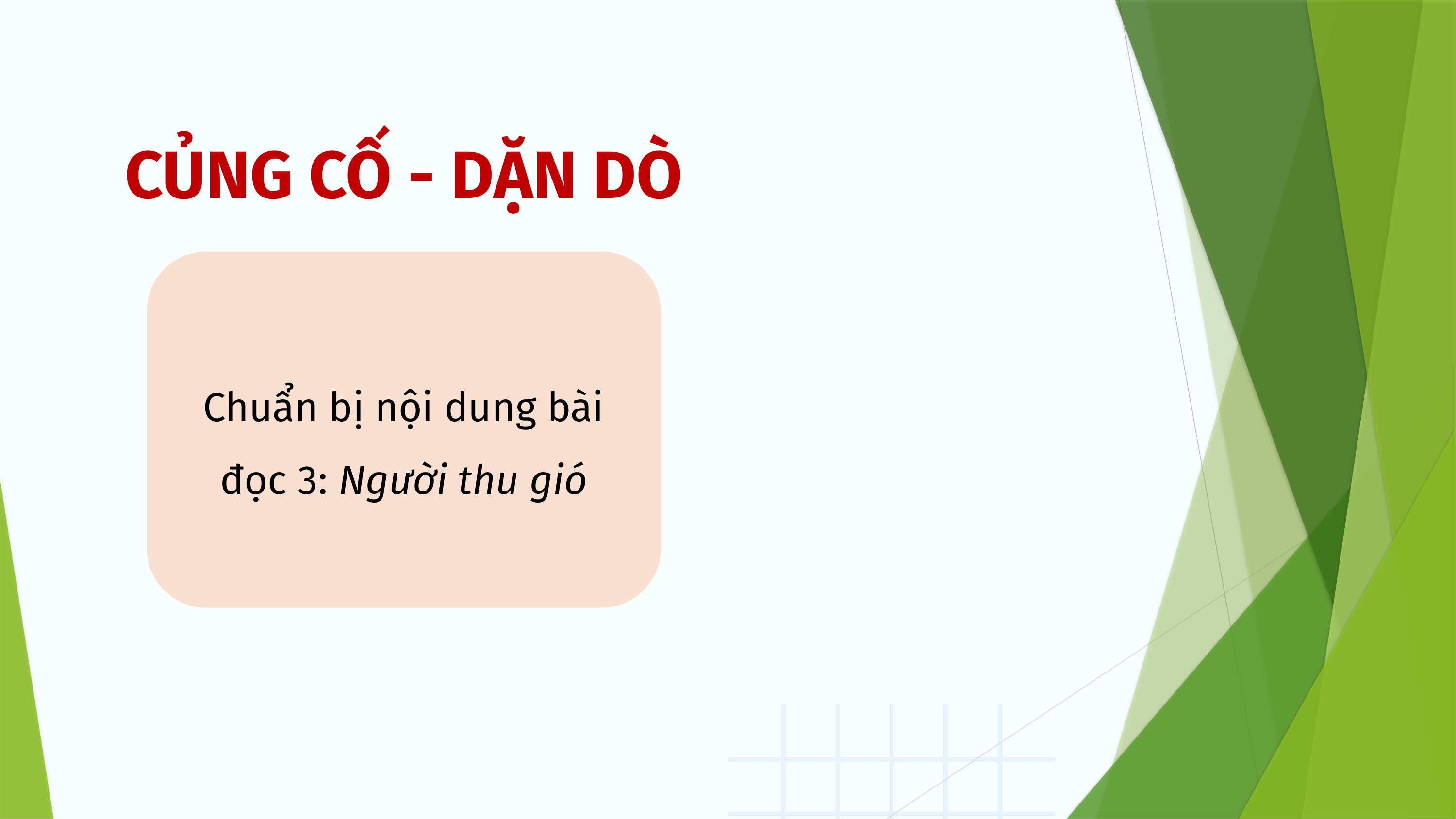

CỦNG CỐ - DẶN DÒ
Chuẩn bị nội dung bài đọc 3: Người thu gió